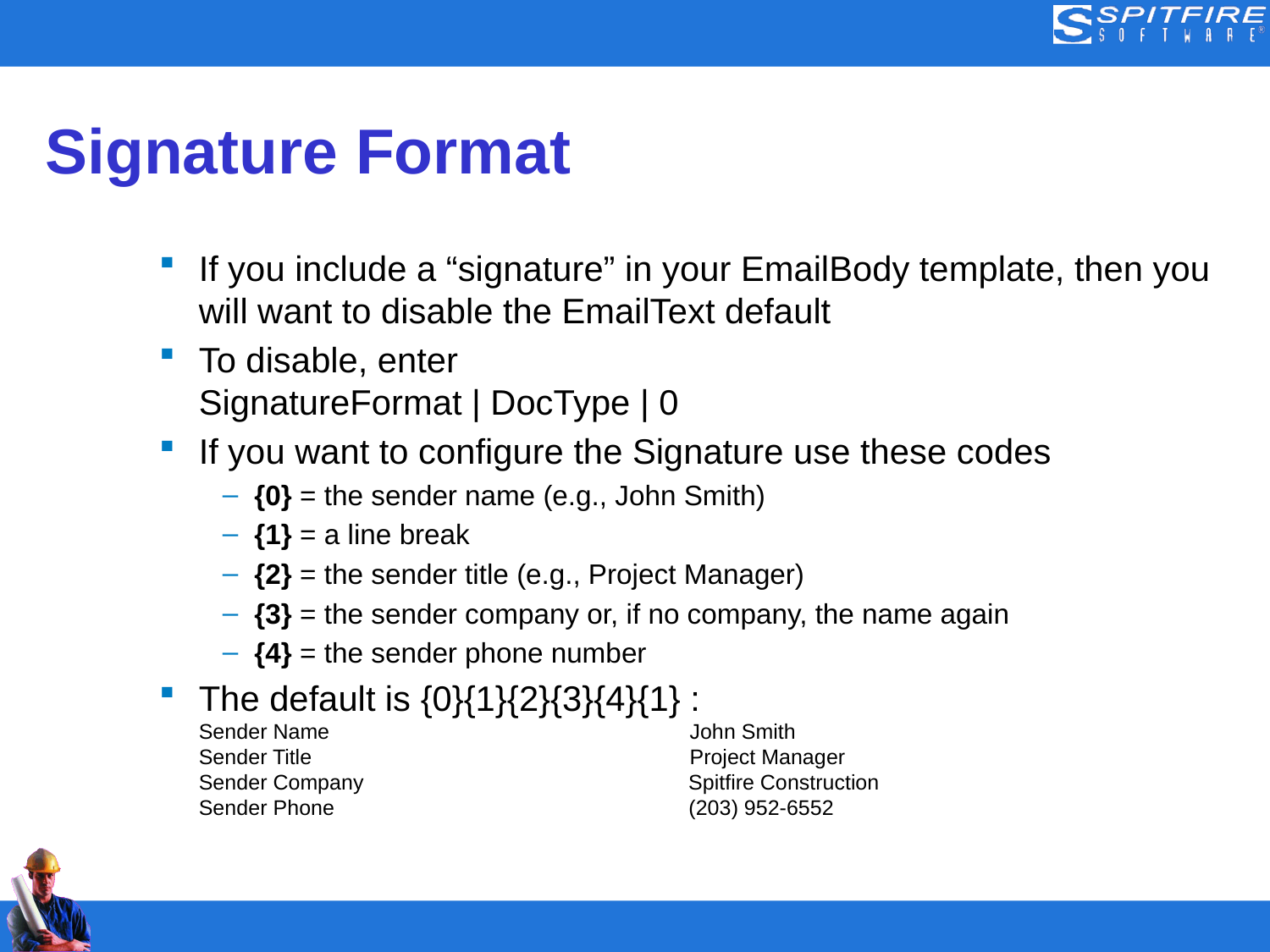

# Signature Format
If you include a “signature” in your EmailBody template, then you will want to disable the EmailText default
To disable, enter
SignatureFormat | DocType | 0
If you want to configure the Signature use these codes
{0} = the sender name (e.g., John Smith)
{1} = a line break
{2} = the sender title (e.g., Project Manager)
{3} = the sender company or, if no company, the name again
{4} = the sender phone number
The default is {0}{1}{2}{3}{4}{1} :
Sender Name                                                             John Smith
Sender Title                                                                Project Manager
Sender Company                                                       Spitfire Construction
Sender Phone                                                            (203) 952-6552